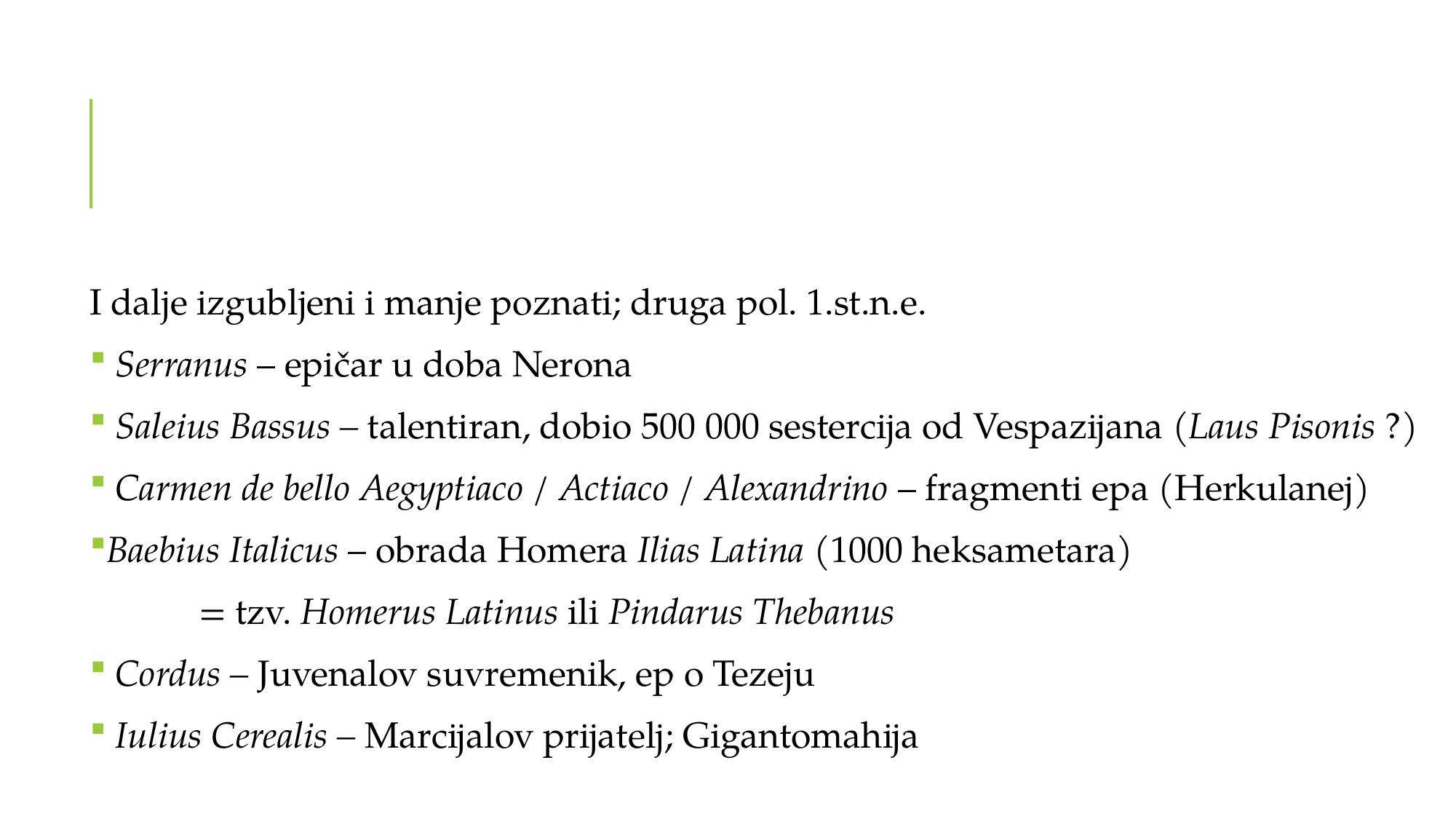

#
I dalje izgubljeni i manje poznati; druga pol. 1.st.n.e.
 Serranus – epičar u doba Nerona
 Saleius Bassus – talentiran, dobio 500 000 sestercija od Vespazijana (Laus Pisonis ?)
 Carmen de bello Aegyptiaco / Actiaco / Alexandrino – fragmenti epa (Herkulanej)
Baebius Italicus – obrada Homera Ilias Latina (1000 heksametara)
	= tzv. Homerus Latinus ili Pindarus Thebanus
 Cordus – Juvenalov suvremenik, ep o Tezeju
 Iulius Cerealis – Marcijalov prijatelj; Gigantomahija